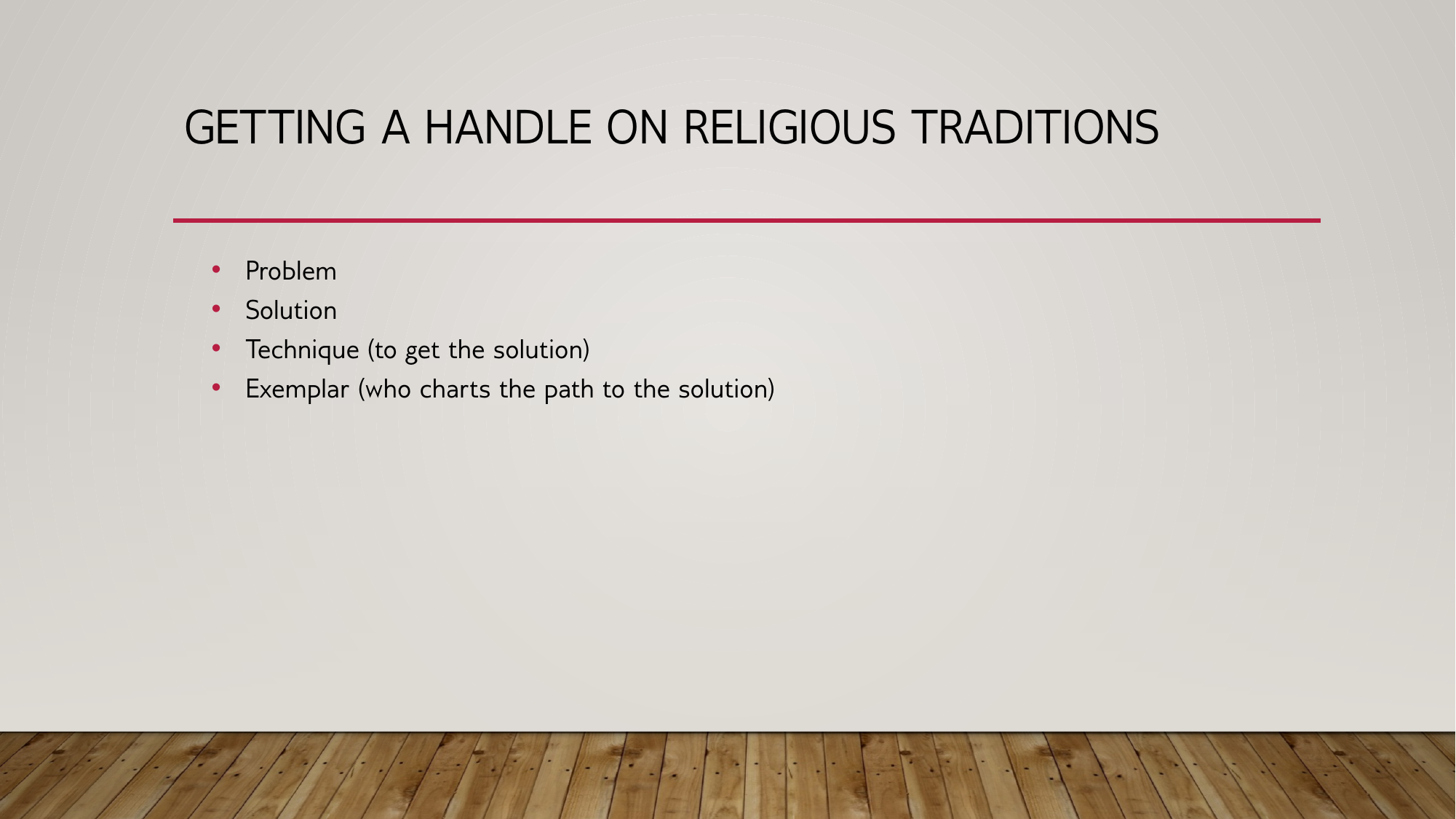

# Getting a handle on Religious Traditions
Problem
Solution
Technique (to get the solution)
Exemplar (who charts the path to the solution)